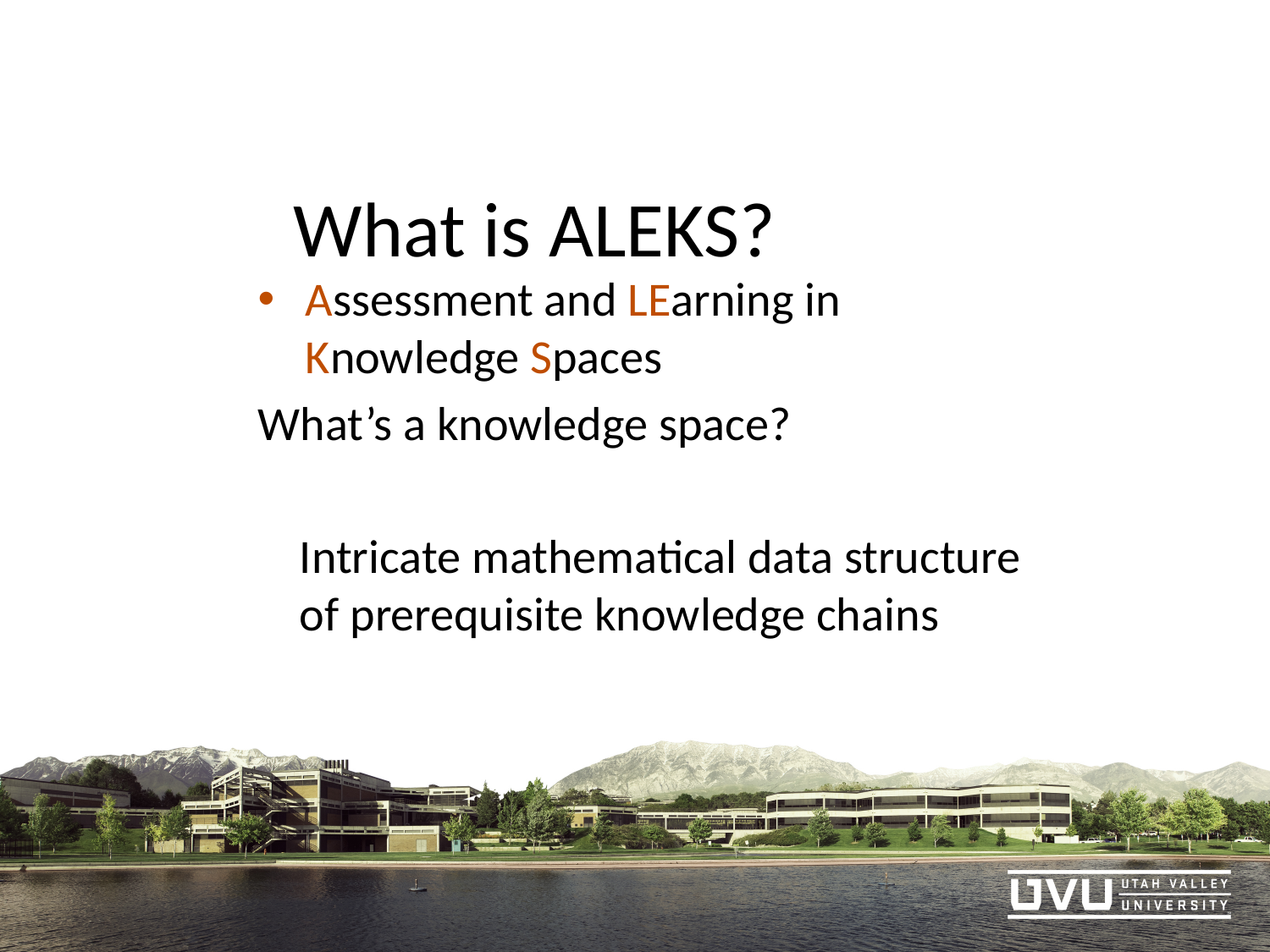

What is ALEKS?
Assessment and LEarning in Knowledge Spaces
What’s a knowledge space?

Intricate mathematical data structure of prerequisite knowledge chains